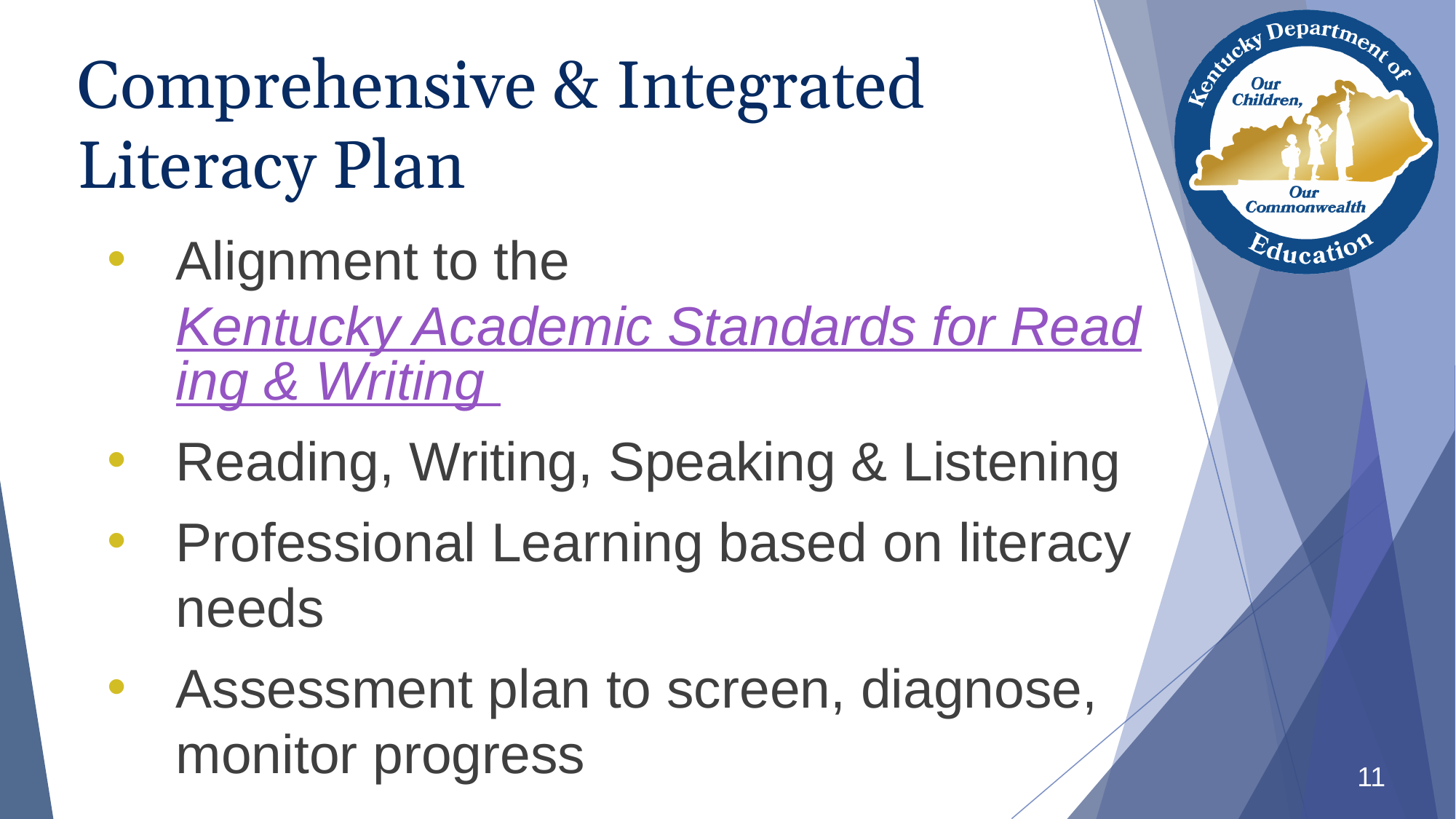

# Comprehensive & Integrated Literacy Plan
Alignment to the Kentucky Academic Standards for Reading & Writing
Reading, Writing, Speaking & Listening
Professional Learning based on literacy needs
Assessment plan to screen, diagnose, monitor progress
11